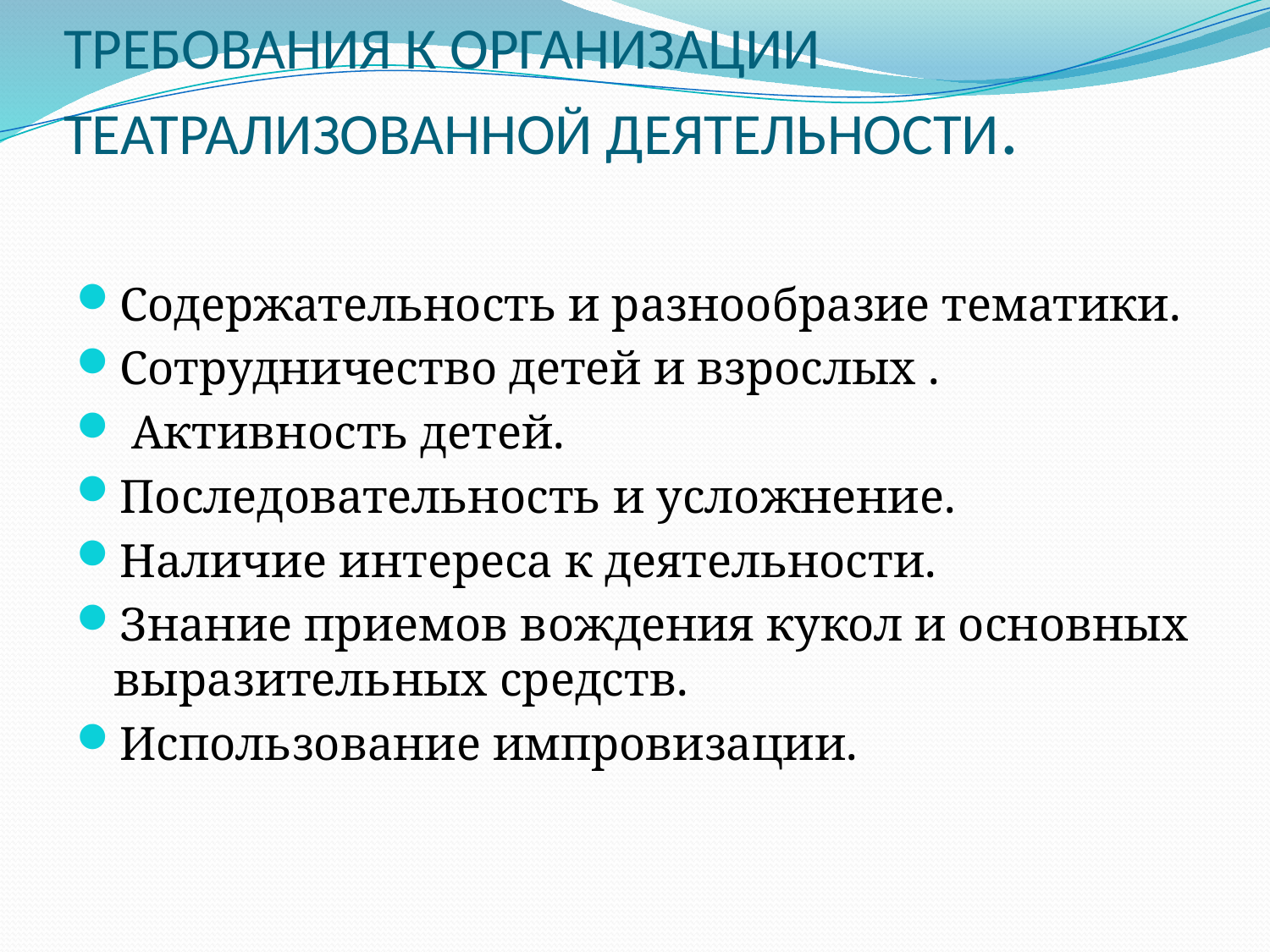

# ТРЕБОВАНИЯ К ОРГАНИЗАЦИИ ТЕАТРАЛИЗОВАННОЙ ДЕЯТЕЛЬНОСТИ.
Содержательность и разнообразие тематики.
Сотрудничество детей и взрослых .
 Активность детей.
Последовательность и усложнение.
Наличие интереса к деятельности.
Знание приемов вождения кукол и основных выразительных средств.
Использование импровизации.